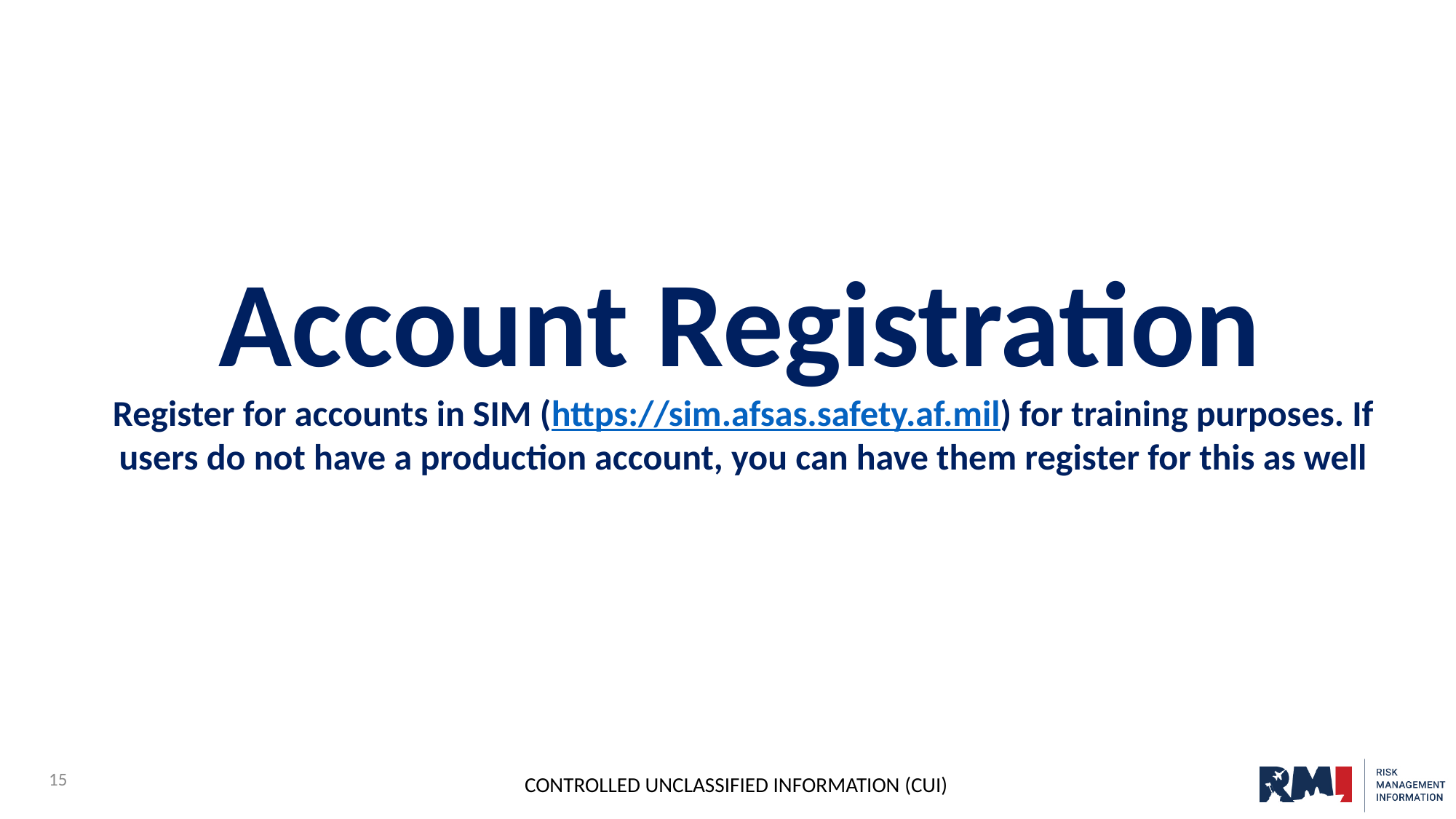

Account Registration
Register for accounts in SIM (https://sim.afsas.safety.af.mil) for training purposes. If users do not have a production account, you can have them register for this as well
15